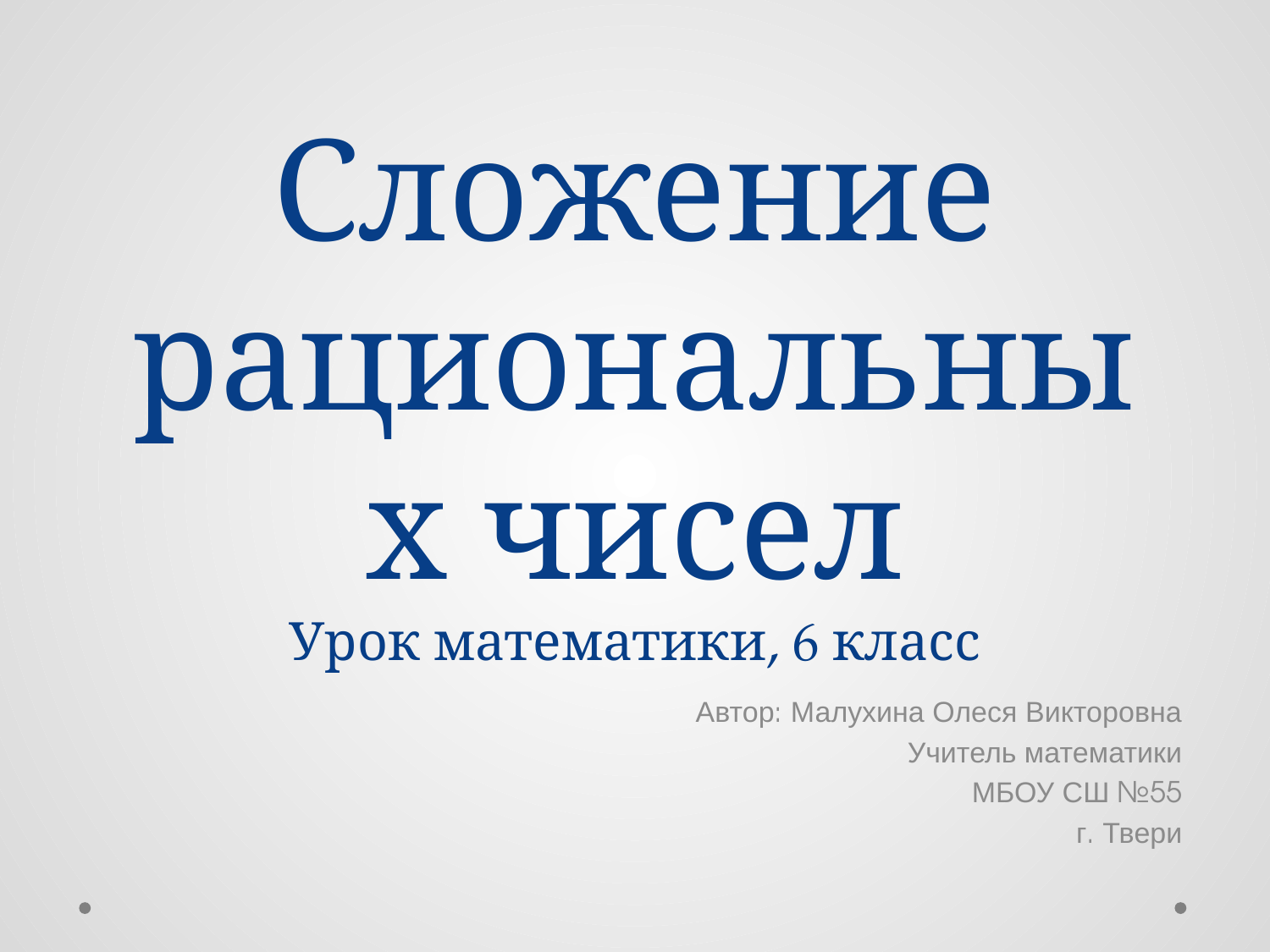

# Сложение рациональных чисел Урок математики, 6 класс
Автор: Малухина Олеся Викторовна
Учитель математики
МБОУ СШ №55
г. Твери